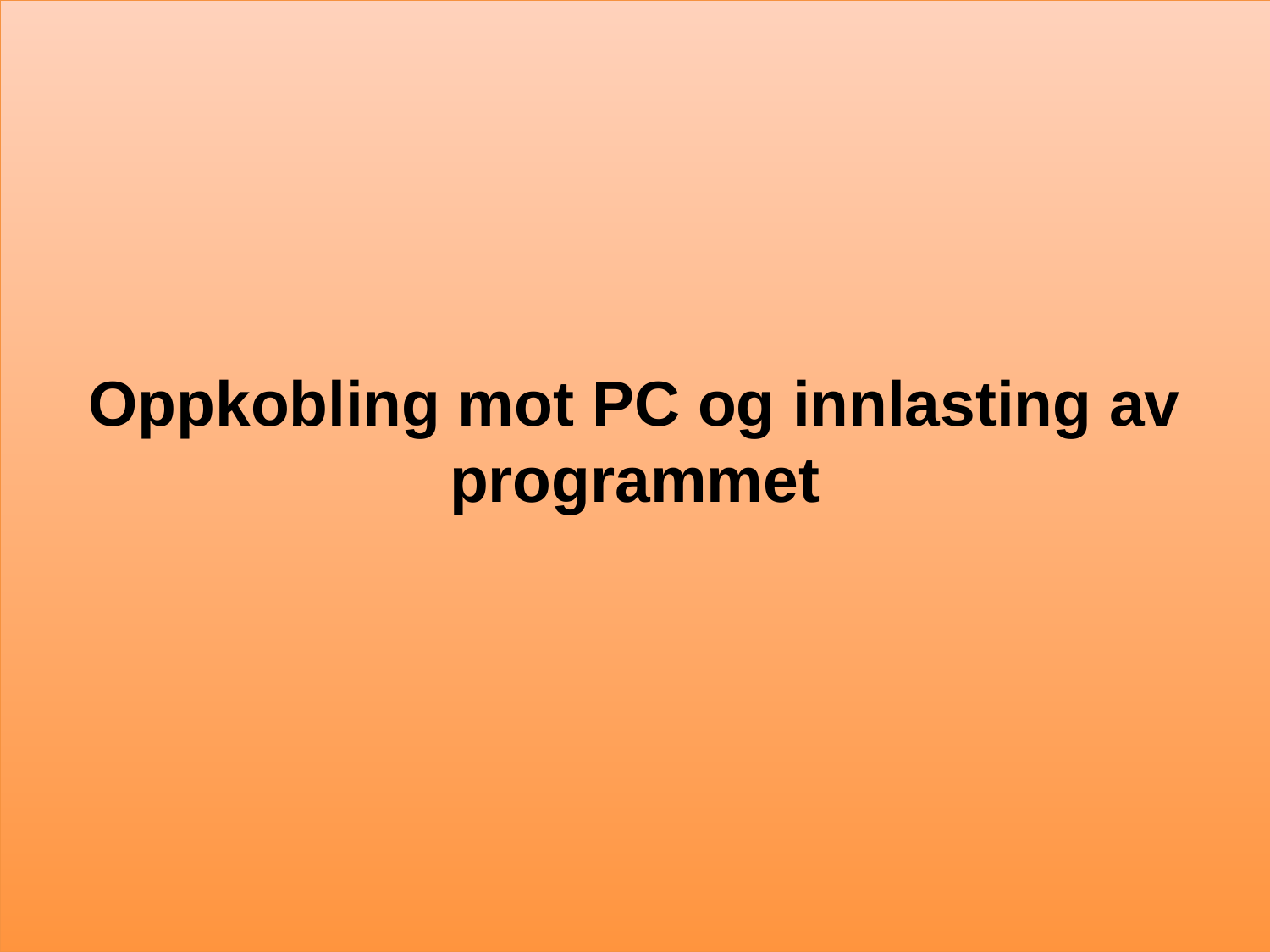

# Oppkobling mot PC og innlasting av programmet